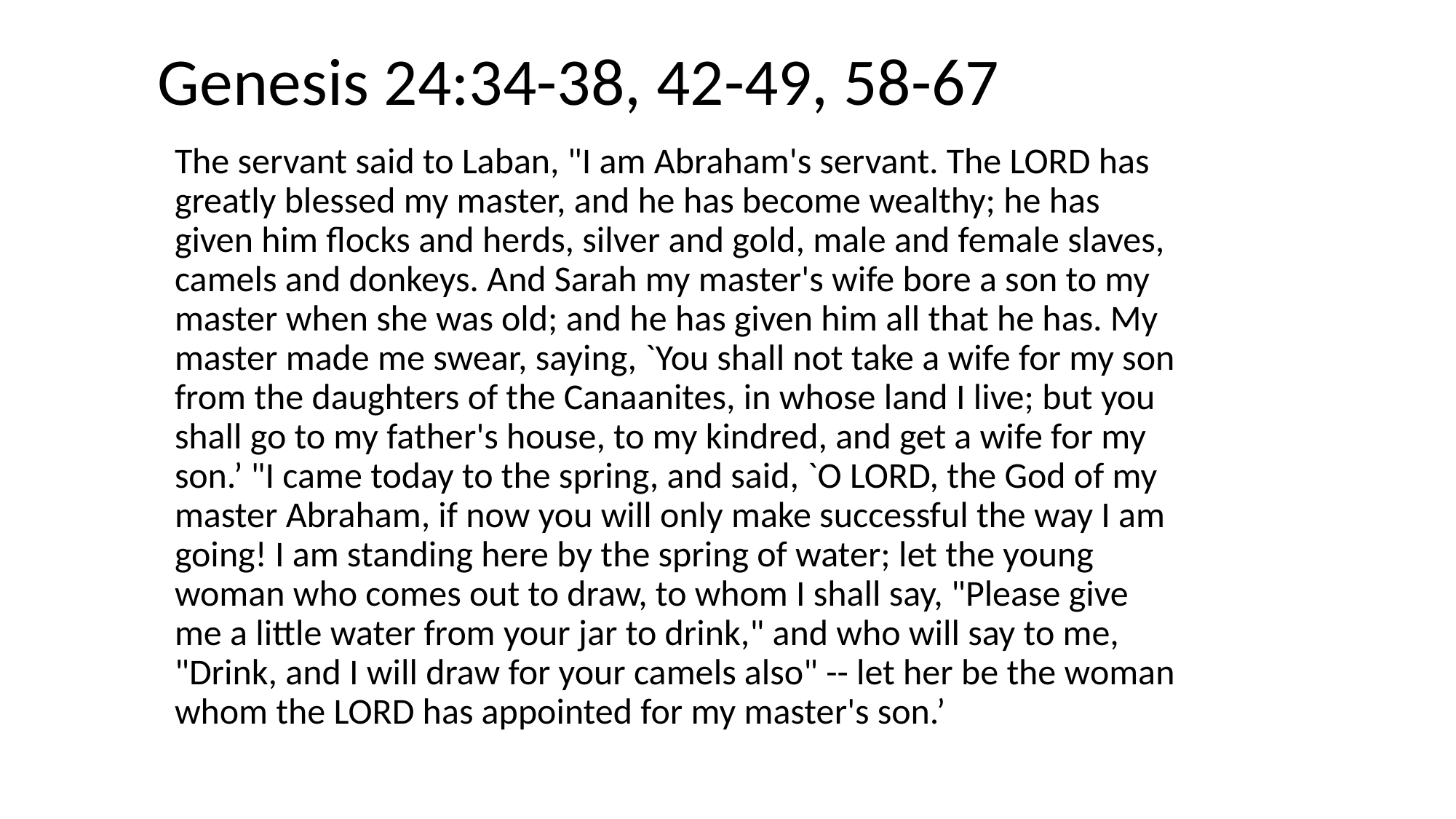

# Genesis 24:34-38, 42-49, 58-67
The servant said to Laban, "I am Abraham's servant. The LORD has greatly blessed my master, and he has become wealthy; he has given him flocks and herds, silver and gold, male and female slaves, camels and donkeys. And Sarah my master's wife bore a son to my master when she was old; and he has given him all that he has. My master made me swear, saying, `You shall not take a wife for my son from the daughters of the Canaanites, in whose land I live; but you shall go to my father's house, to my kindred, and get a wife for my son.’ "I came today to the spring, and said, `O LORD, the God of my master Abraham, if now you will only make successful the way I am going! I am standing here by the spring of water; let the young woman who comes out to draw, to whom I shall say, "Please give me a little water from your jar to drink," and who will say to me, "Drink, and I will draw for your camels also" -- let her be the woman whom the LORD has appointed for my master's son.’